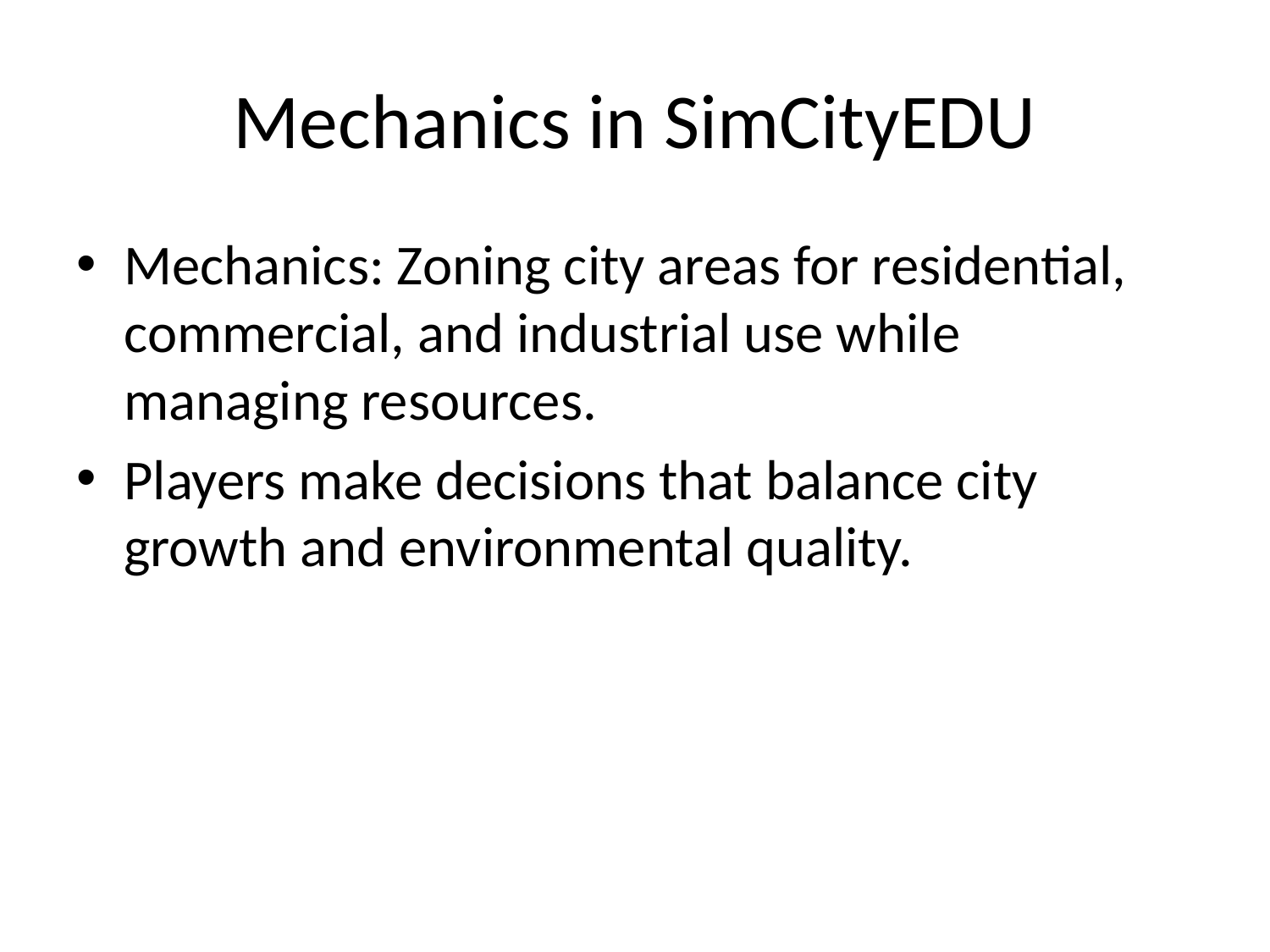

# Mechanics in SimCityEDU
Mechanics: Zoning city areas for residential, commercial, and industrial use while managing resources.
Players make decisions that balance city growth and environmental quality.